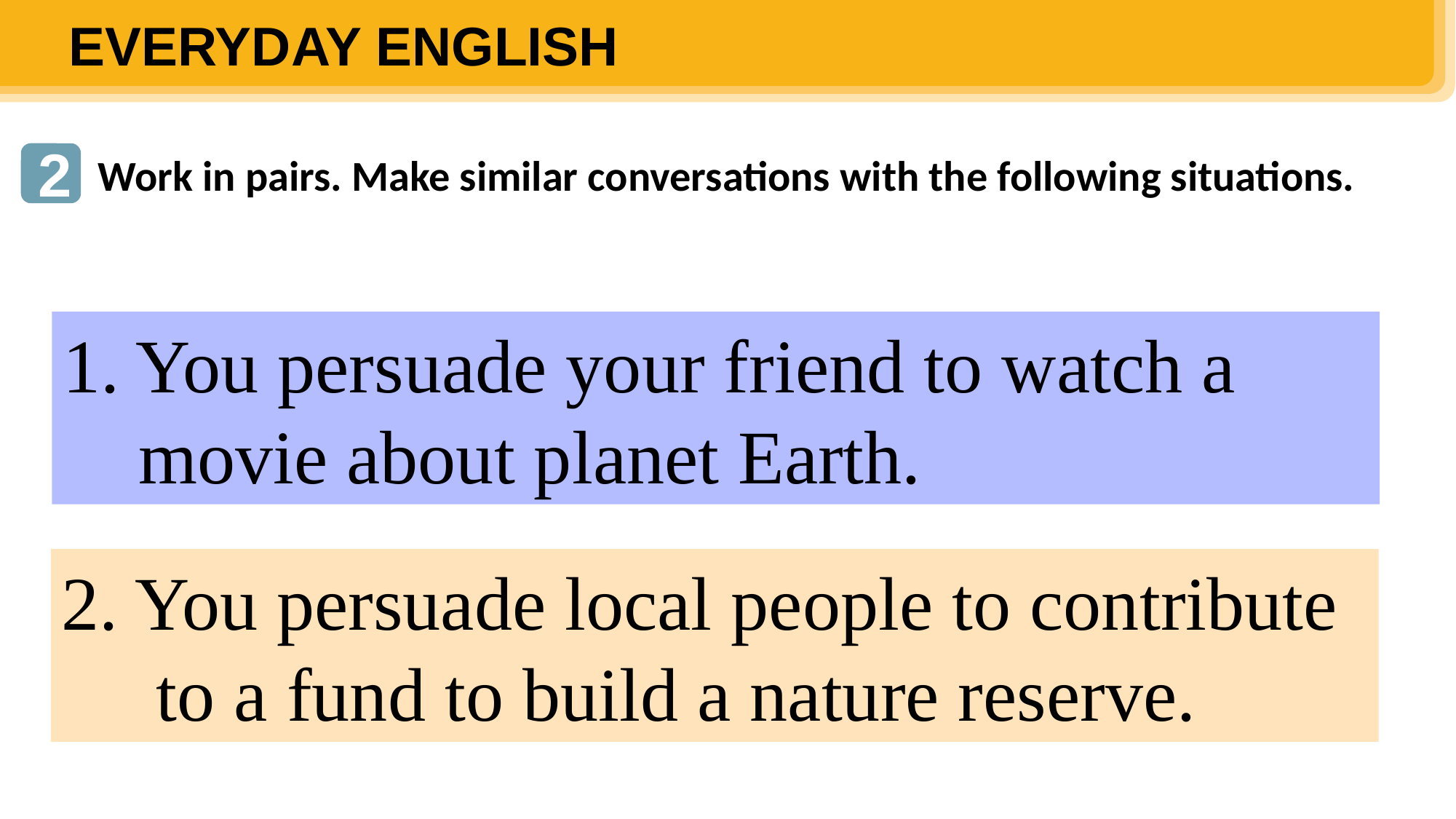

You: Hey, heard of "Planet Earth"? It's this insane doc about our crazy planet.
Friend: Scoffs Pfff, sounds more like "Animal Planet After Dark." Not really my scene.
You: No, trust me! It's like an extreme nature travel program. Why don't you give it a go?
Friend: Hmm, you got me curious. Okay, I'll think about it.

EVERYDAY ENGLISH
2

Work in pairs. Make similar conversations with the following situations.
1
1. You persuade your friend to watch a
    movie about planet Earth.
2. You persuade local people to contribute
     to a fund to build a nature reserve.